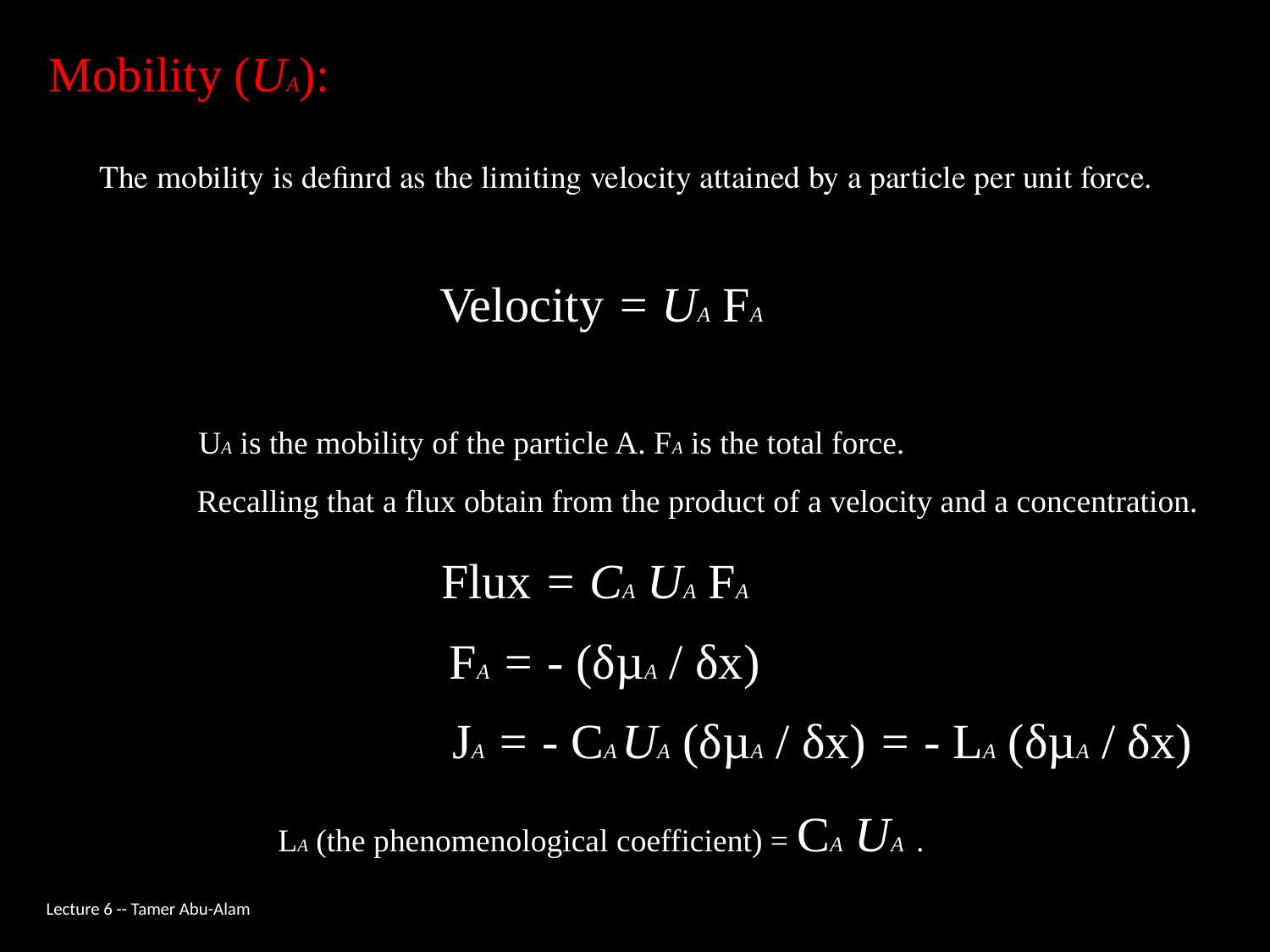

Mobility (UA):
The mobility is definrd as the limiting velocity attained by a particle per unit force.
Velocity = UA FA
UA is the mobility of the particle A. FA is the total force.
Recalling that a flux obtain from the product of a velocity and a concentration.
Flux = CA UA FA
FA = - (δµA / δx)
JA = - CA UA (δµA / δx) = - LA (δµA / δx)

LA (the phenomenological coefficient) = CA UA .
Lecture 6 -- Tamer Abu-Alam